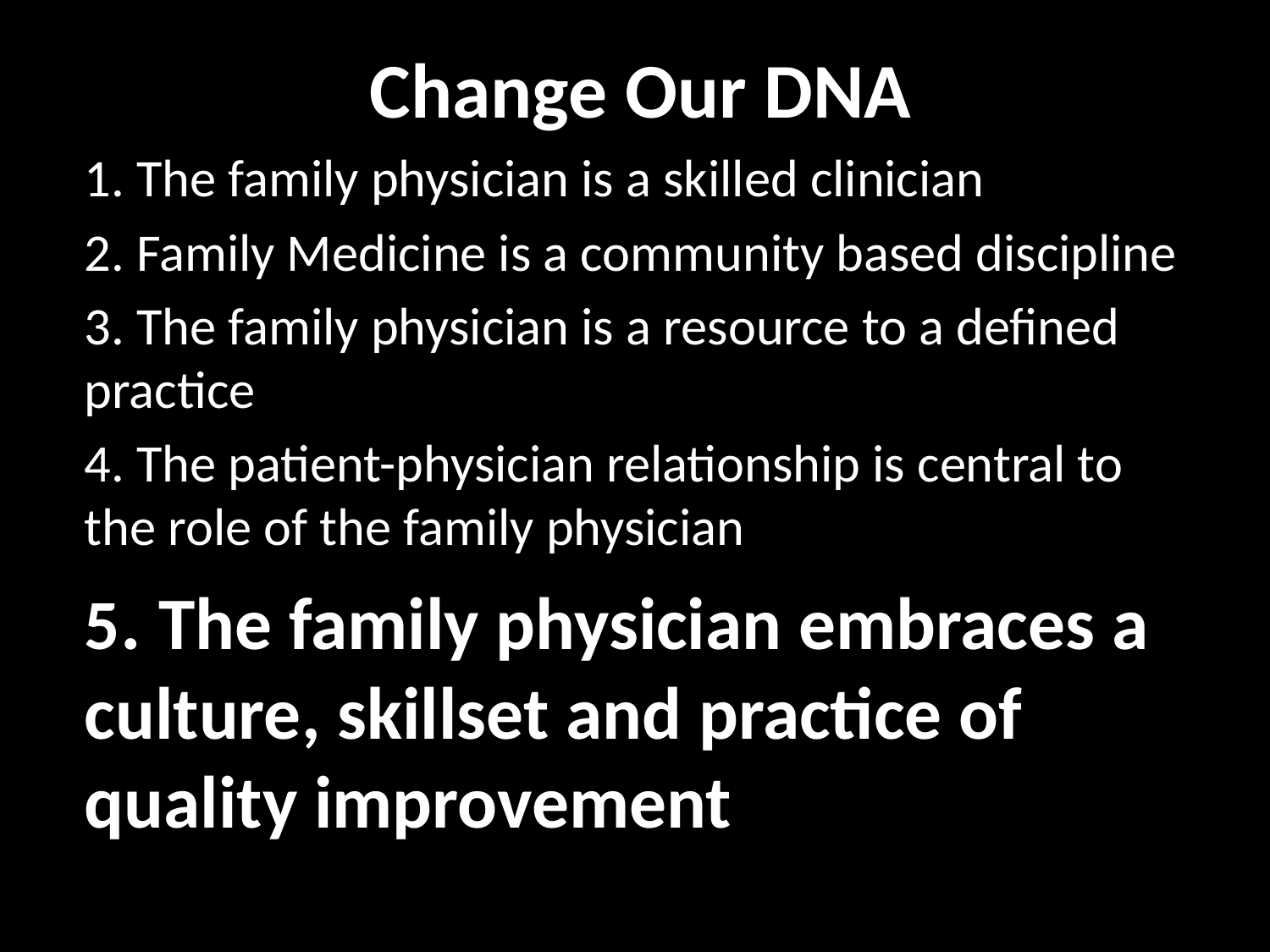

Change Our DNA
1. The family physician is a skilled clinician
2. Family Medicine is a community based discipline
3. The family physician is a resource to a defined practice
4. The patient-physician relationship is central to the role of the family physician
5. The family physician embraces a culture, skillset and practice of quality improvement